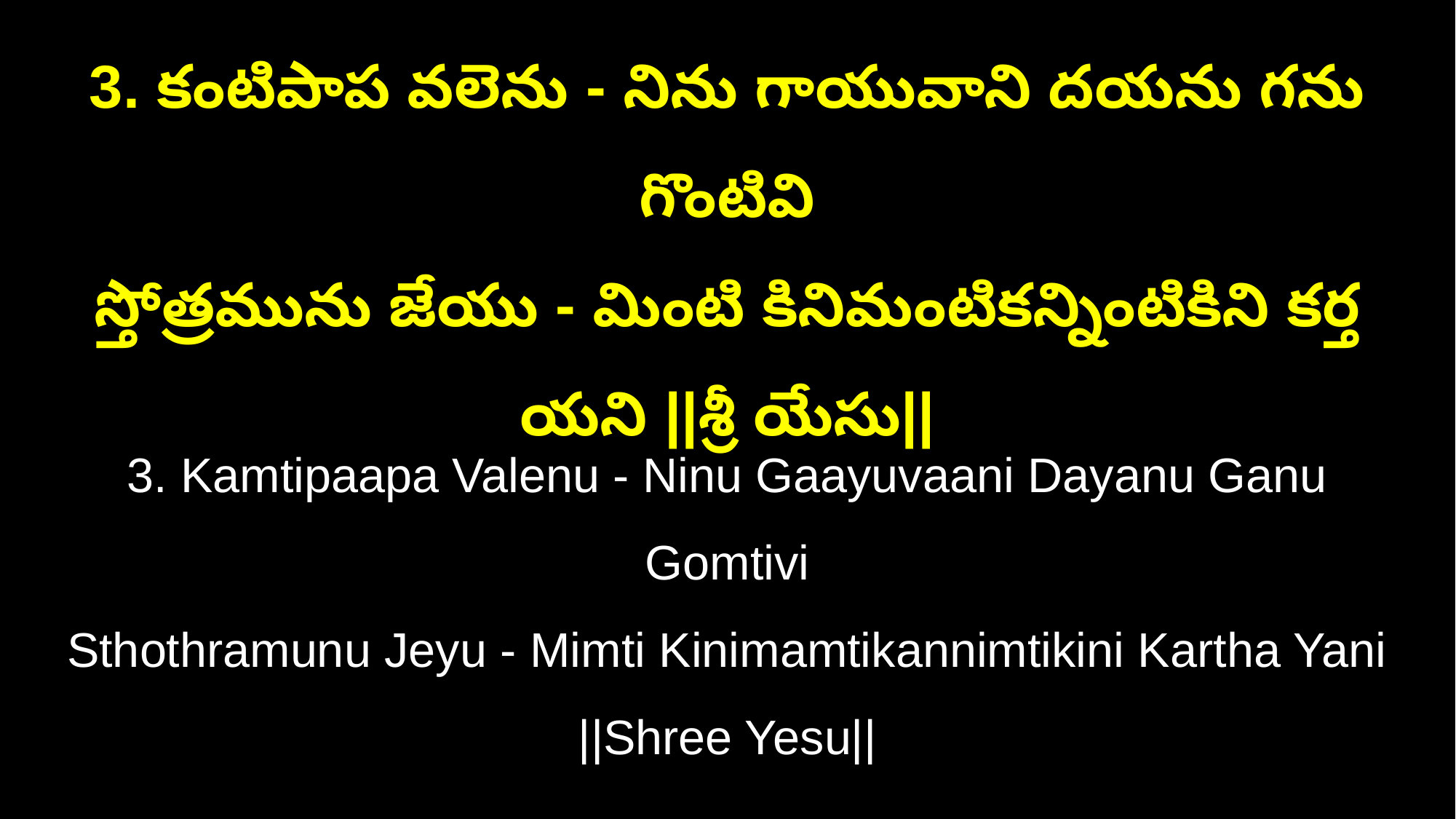

3. కంటిపాప వలెను - నిను గాయువాని దయను గను గొంటివి
స్తోత్రమును జేయు - మింటి కినిమంటికన్నింటికిని కర్త యని ||శ్రీ యేసు||
3. Kamtipaapa Valenu - Ninu Gaayuvaani Dayanu Ganu Gomtivi
Sthothramunu Jeyu - Mimti Kinimamtikannimtikini Kartha Yani ||Shree Yesu||